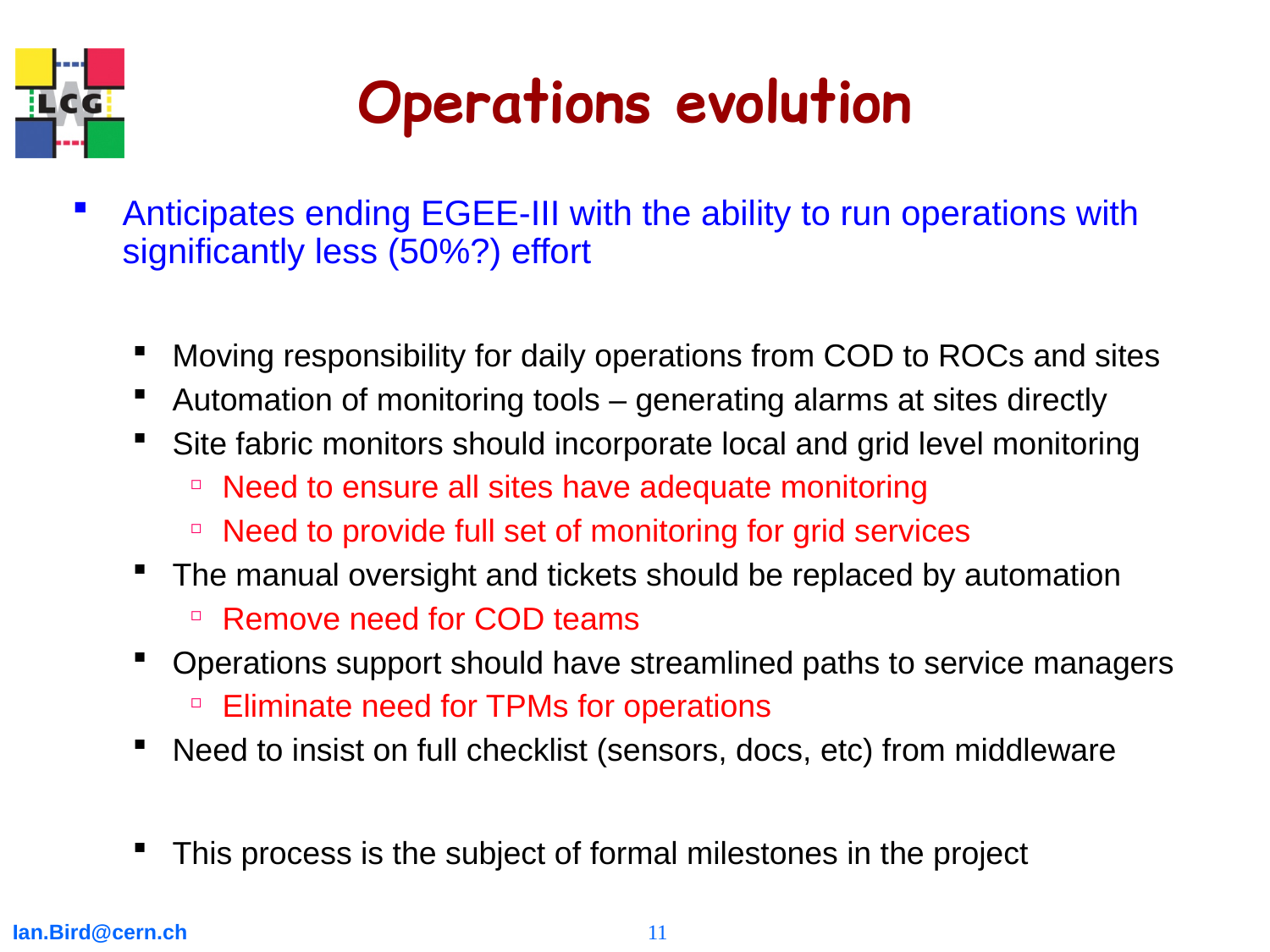

# Operations evolution
Anticipates ending EGEE-III with the ability to run operations with significantly less (50%?) effort

Moving responsibility for daily operations from COD to ROCs and sites
Automation of monitoring tools – generating alarms at sites directly
Site fabric monitors should incorporate local and grid level monitoring
Need to ensure all sites have adequate monitoring
Need to provide full set of monitoring for grid services
The manual oversight and tickets should be replaced by automation
Remove need for COD teams
Operations support should have streamlined paths to service managers
Eliminate need for TPMs for operations
Need to insist on full checklist (sensors, docs, etc) from middleware

This process is the subject of formal milestones in the project